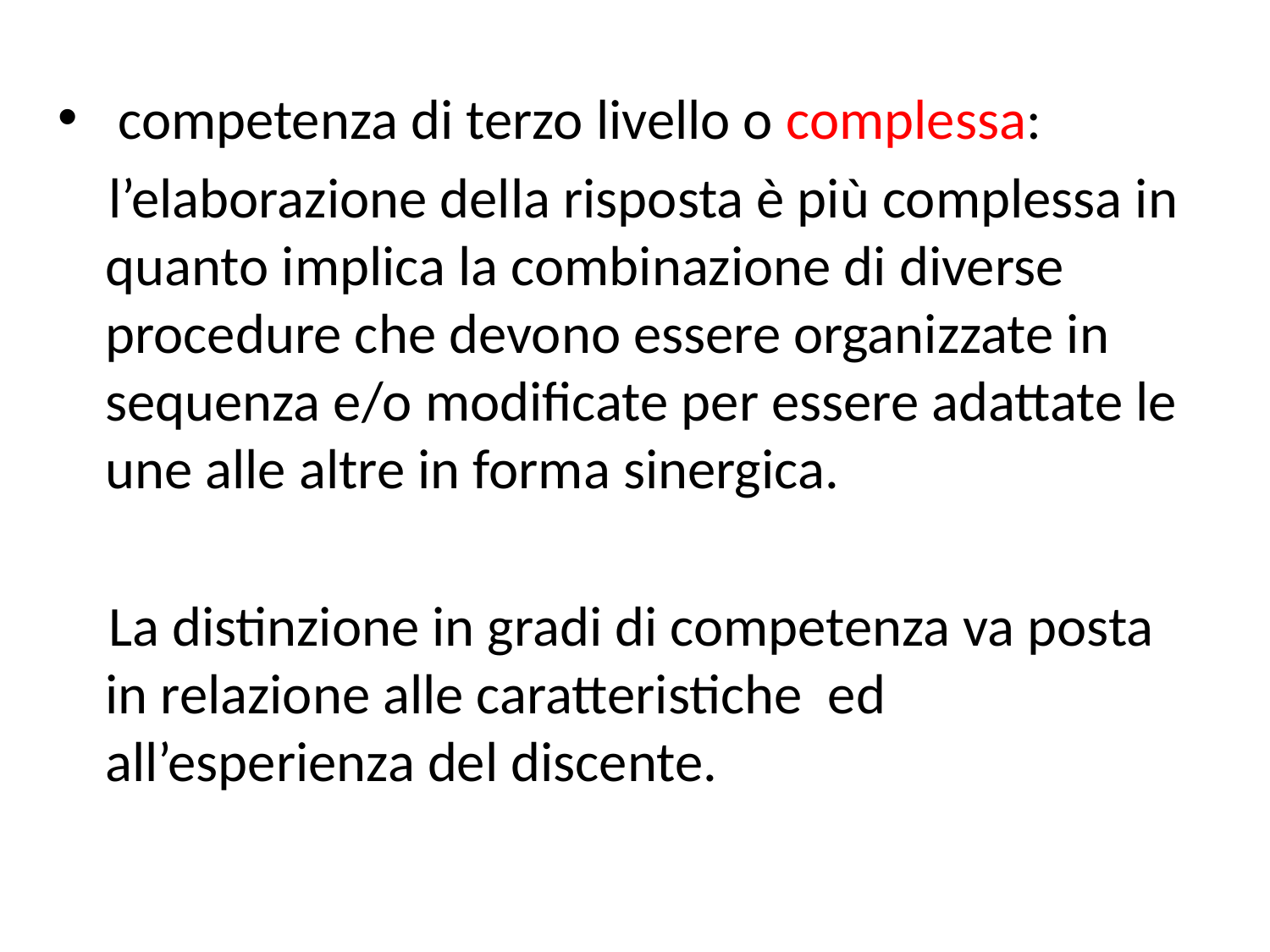

competenza di terzo livello o complessa:
    l’elaborazione della risposta è più complessa in quanto implica la combinazione di diverse procedure che devono essere organizzate in sequenza e/o modificate per essere adattate le une alle altre in forma sinergica.

    La distinzione in gradi di competenza va posta in relazione alle caratteristiche  ed all’esperienza del discente.